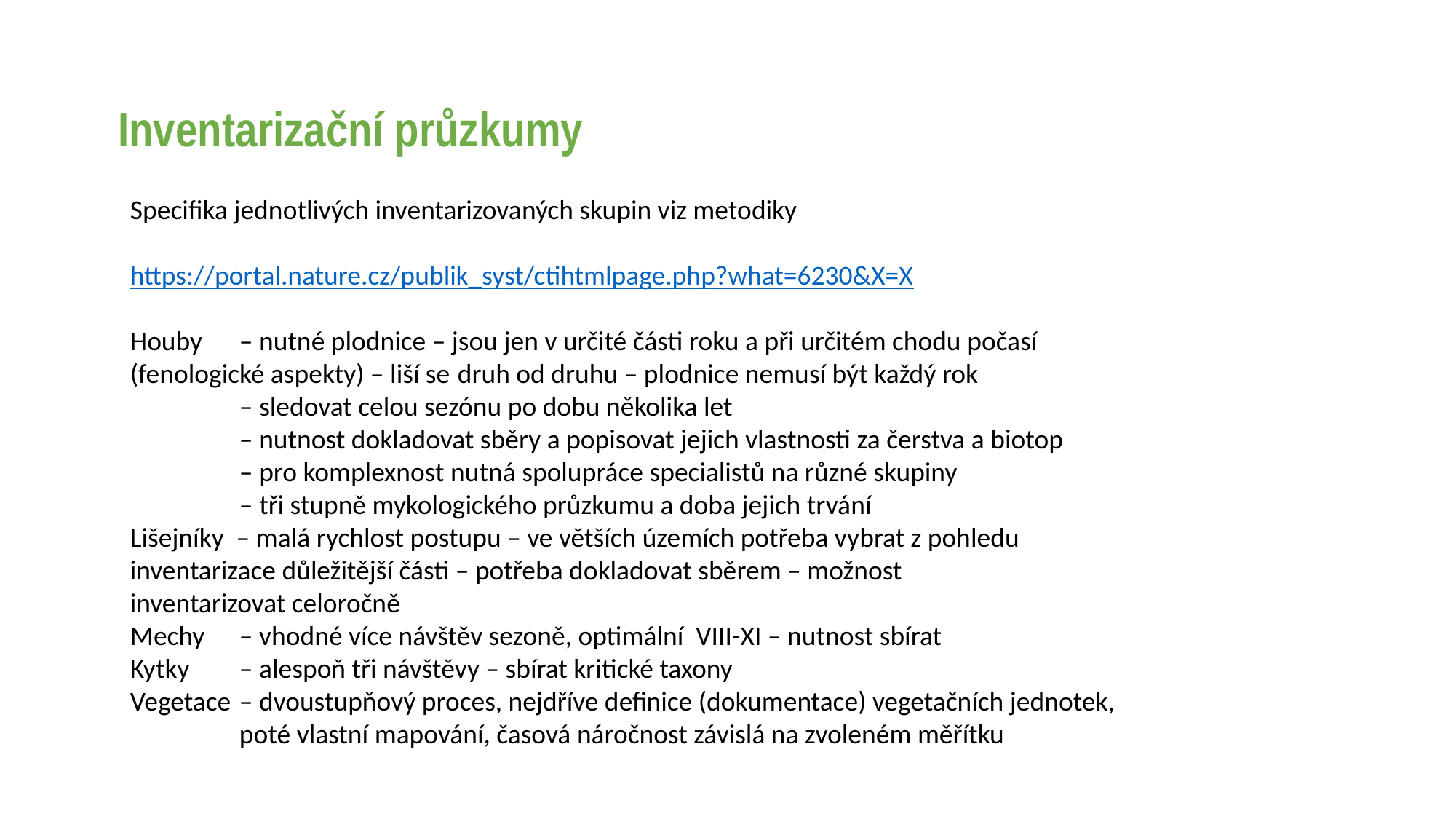

Inventarizační průzkumy
Specifika jednotlivých inventarizovaných skupin viz metodiky

https://portal.nature.cz/publik_syst/ctihtmlpage.php?what=6230&X=X

Houby 	– nutné plodnice – jsou jen v určité části roku a při určitém chodu počasí 	(fenologické aspekty) – liší se 	druh od druhu – plodnice nemusí být každý rok
	– sledovat celou sezónu po dobu několika let
	– nutnost dokladovat sběry a popisovat jejich vlastnosti za čerstva a biotop
	– pro komplexnost nutná spolupráce specialistů na různé skupiny
	– tři stupně mykologického průzkumu a doba jejich trvání
Lišejníky  – malá rychlost postupu – ve větších územích potřeba vybrat z pohledu 	inventarizace důležitější části – potřeba dokladovat sběrem – možnost 	inventarizovat celoročně
Mechy	– vhodné více návštěv sezoně, optimální  VIII-XI – nutnost sbírat
Kytky	– alespoň tři návštěvy – sbírat kritické taxony
Vegetace 	– dvoustupňový proces, nejdříve definice (dokumentace) vegetačních jednotek,  	poté vlastní mapování, časová náročnost závislá na zvoleném měřítku